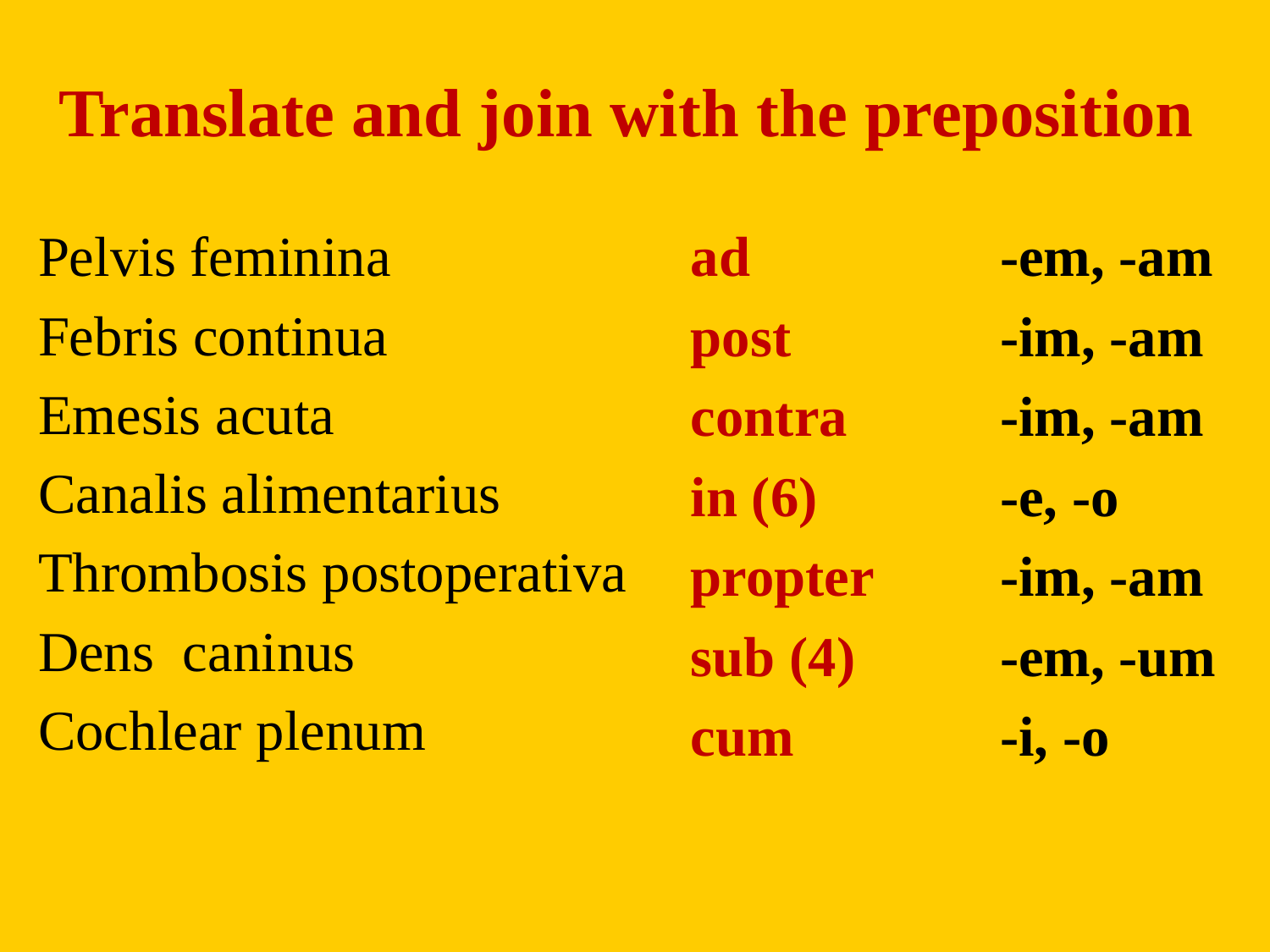

# Translate and join with the preposition
Pelvis feminina
Febris continua
Emesis acuta
Canalis alimentarius
Thrombosis postoperativa
Dens  caninus
Cochlear plenum
ad
post
contra
in (6)
propter
sub (4)
cum

-em, -am
-im, -am
-im, -am
-e, -o
-im, -am
-em, -um
-i, -o